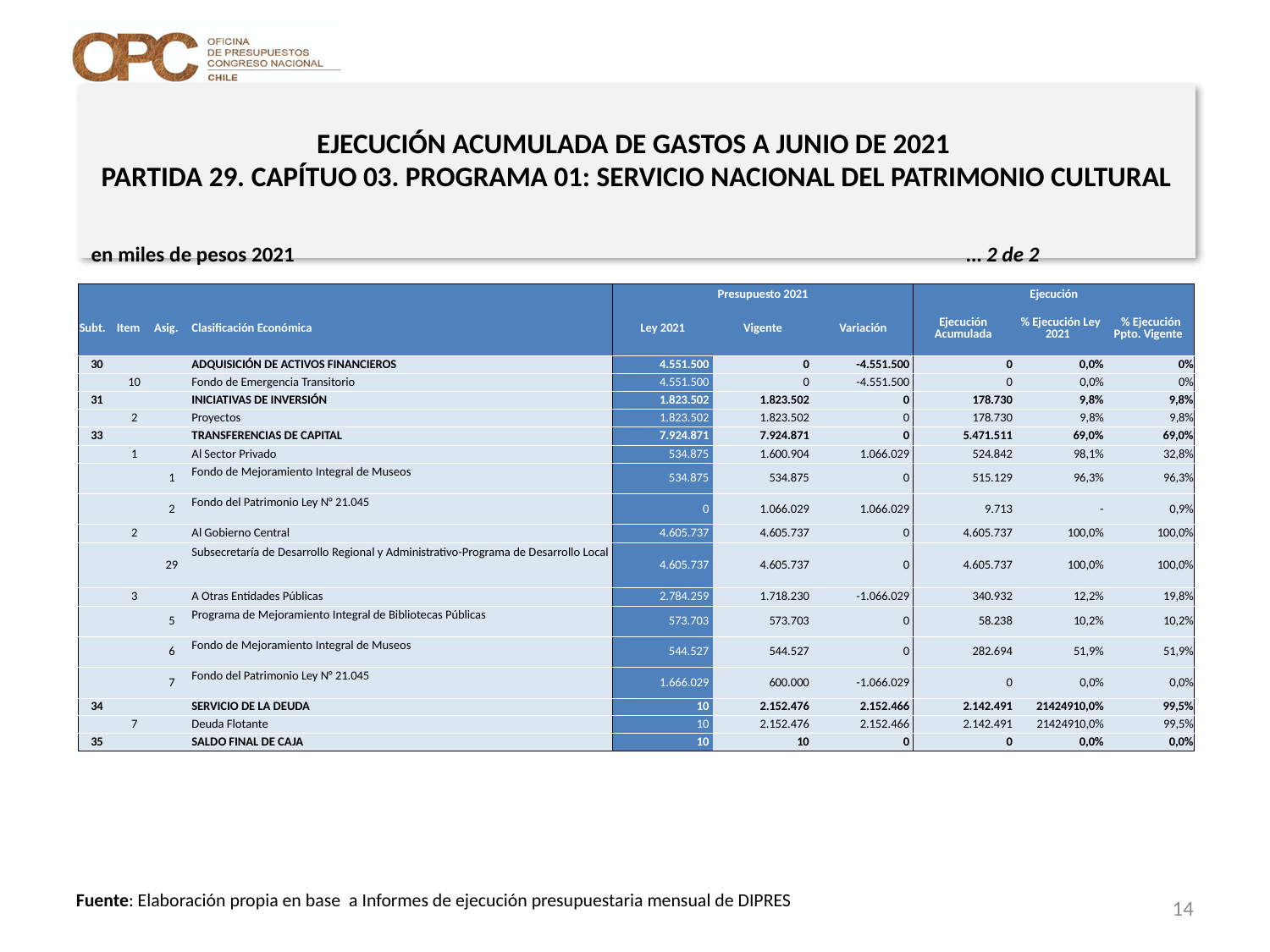

# EJECUCIÓN ACUMULADA DE GASTOS A JUNIO DE 2021 PARTIDA 29. CAPÍTUO 03. PROGRAMA 01: SERVICIO NACIONAL DEL PATRIMONIO CULTURAL
en miles de pesos 2021                                                                                                                                          … 2 de 2
|  |  |  |  | Presupuesto 2021 |  |  | Ejecución |  |  |
| --- | --- | --- | --- | --- | --- | --- | --- | --- | --- |
| Subt. | Item | Asig. | Clasificación Económica | Ley 2021 | Vigente | Variación | Ejecución Acumulada | % Ejecución Ley 2021 | % Ejecución Ppto. Vigente |
| 30 |  |  | ADQUISICIÓN DE ACTIVOS FINANCIEROS | 4.551.500 | 0 | -4.551.500 | 0 | 0,0% | 0% |
|  | 10 |  | Fondo de Emergencia Transitorio | 4.551.500 | 0 | -4.551.500 | 0 | 0,0% | 0% |
| 31 |  |  | INICIATIVAS DE INVERSIÓN | 1.823.502 | 1.823.502 | 0 | 178.730 | 9,8% | 9,8% |
|  | 2 |  | Proyectos | 1.823.502 | 1.823.502 | 0 | 178.730 | 9,8% | 9,8% |
| 33 |  |  | TRANSFERENCIAS DE CAPITAL | 7.924.871 | 7.924.871 | 0 | 5.471.511 | 69,0% | 69,0% |
|  | 1 |  | Al Sector Privado | 534.875 | 1.600.904 | 1.066.029 | 524.842 | 98,1% | 32,8% |
|  |  | 1 | Fondo de Mejoramiento Integral de Museos | 534.875 | 534.875 | 0 | 515.129 | 96,3% | 96,3% |
|  |  | 2 | Fondo del Patrimonio Ley N° 21.045 | 0 | 1.066.029 | 1.066.029 | 9.713 | - | 0,9% |
|  | 2 |  | Al Gobierno Central | 4.605.737 | 4.605.737 | 0 | 4.605.737 | 100,0% | 100,0% |
|  |  | 29 | Subsecretaría de Desarrollo Regional y Administrativo-Programa de Desarrollo Local | 4.605.737 | 4.605.737 | 0 | 4.605.737 | 100,0% | 100,0% |
|  | 3 |  | A Otras Entidades Públicas | 2.784.259 | 1.718.230 | -1.066.029 | 340.932 | 12,2% | 19,8% |
|  |  | 5 | Programa de Mejoramiento Integral de Bibliotecas Públicas | 573.703 | 573.703 | 0 | 58.238 | 10,2% | 10,2% |
|  |  | 6 | Fondo de Mejoramiento Integral de Museos | 544.527 | 544.527 | 0 | 282.694 | 51,9% | 51,9% |
|  |  | 7 | Fondo del Patrimonio Ley N° 21.045 | 1.666.029 | 600.000 | -1.066.029 | 0 | 0,0% | 0,0% |
| 34 |  |  | SERVICIO DE LA DEUDA | 10 | 2.152.476 | 2.152.466 | 2.142.491 | 21424910,0% | 99,5% |
|  | 7 |  | Deuda Flotante | 10 | 2.152.476 | 2.152.466 | 2.142.491 | 21424910,0% | 99,5% |
| 35 |  |  | SALDO FINAL DE CAJA | 10 | 10 | 0 | 0 | 0,0% | 0,0% |
14